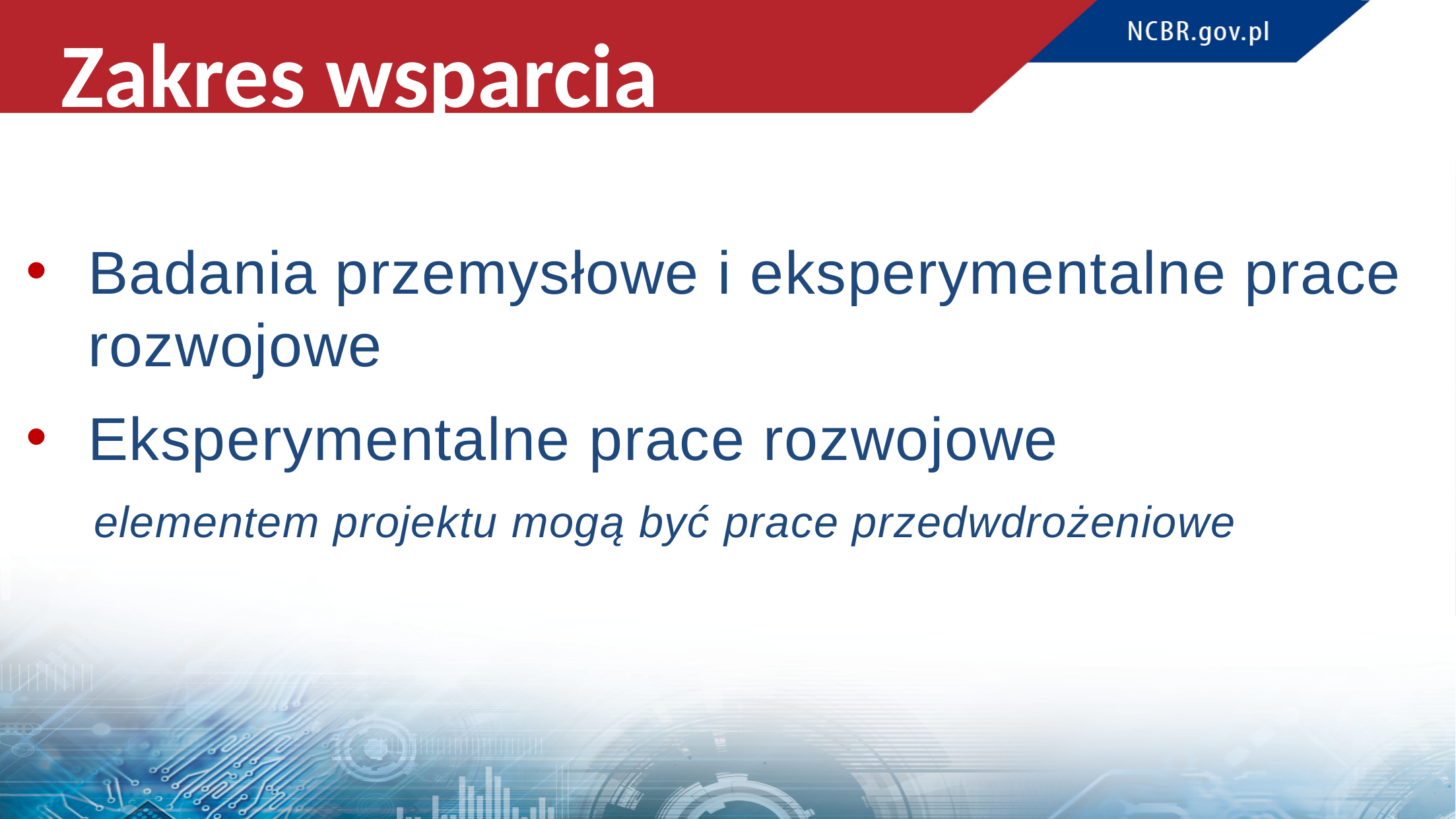

Zakres wsparcia
Badania przemysłowe i eksperymentalne prace rozwojowe
Eksperymentalne prace rozwojowe
elementem projektu mogą być prace przedwdrożeniowe